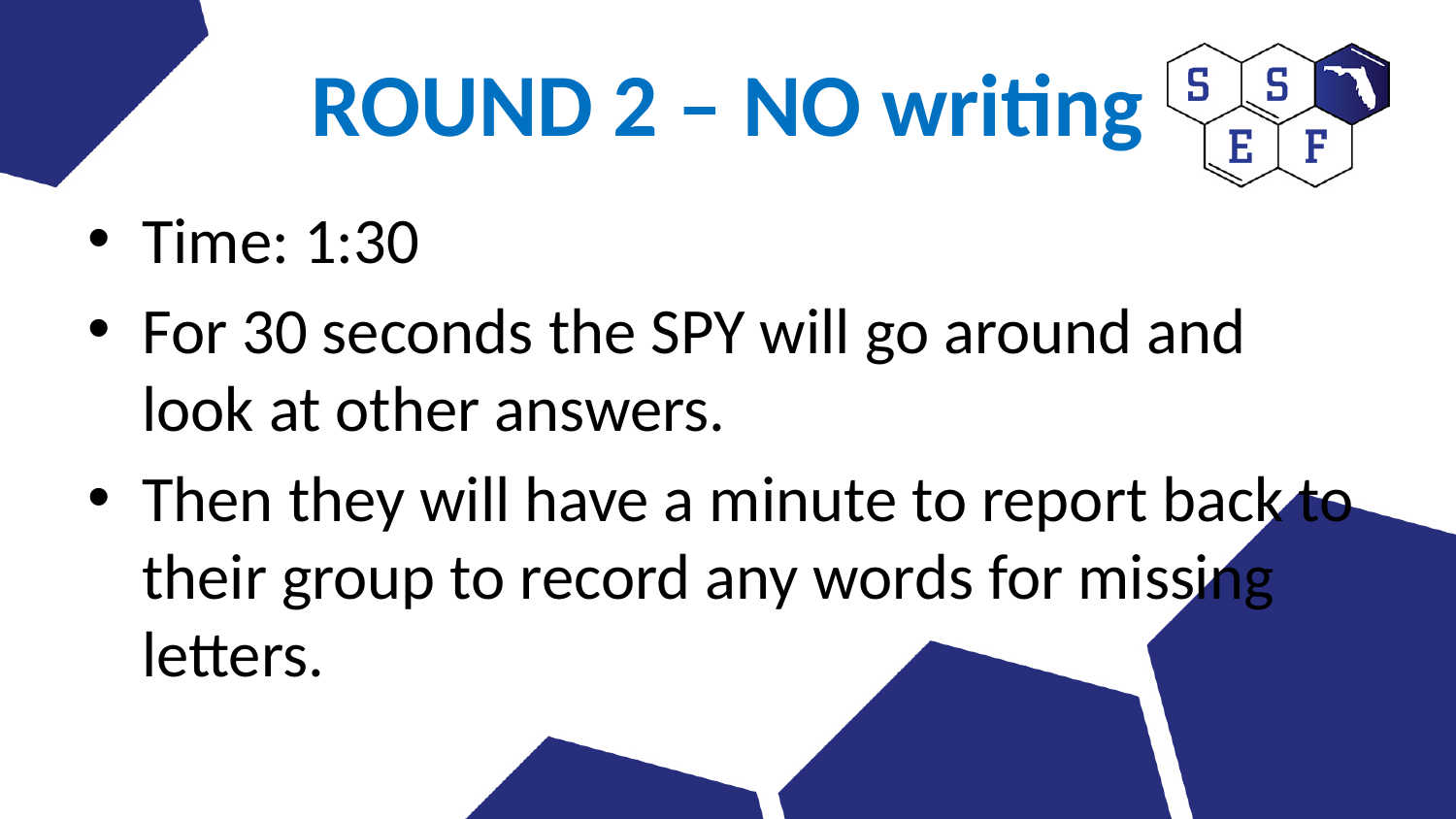

# ROUND 2 – NO writing
Time: 1:30
For 30 seconds the SPY will go around and look at other answers.
Then they will have a minute to report back to their group to record any words for missing letters.